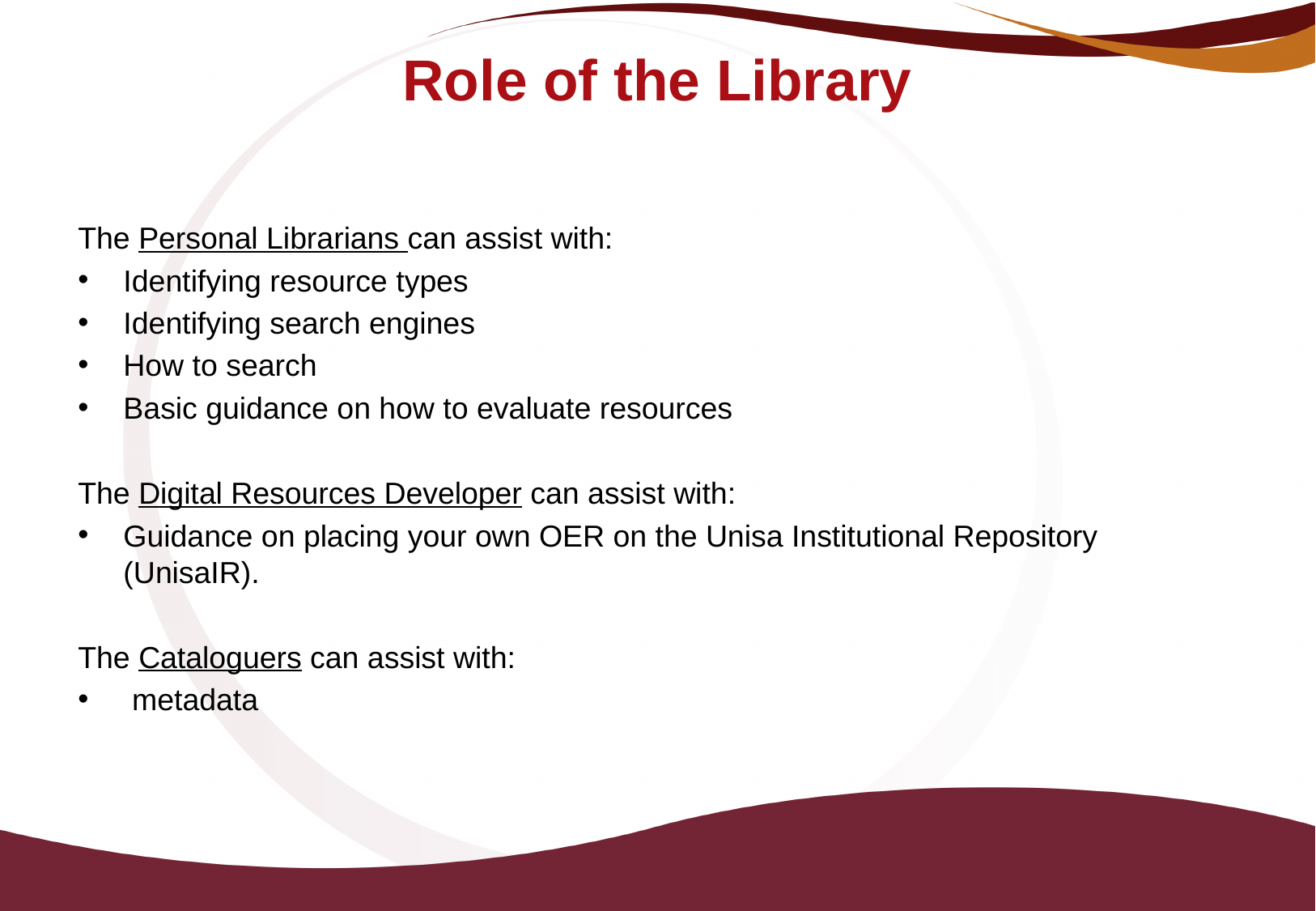

# Role of the Library
The Personal Librarians can assist with:
Identifying resource types
Identifying search engines
How to search
Basic guidance on how to evaluate resources

The Digital Resources Developer can assist with:
Guidance on placing your own OER on the Unisa Institutional Repository (UnisaIR).

The Cataloguers can assist with:
 metadata